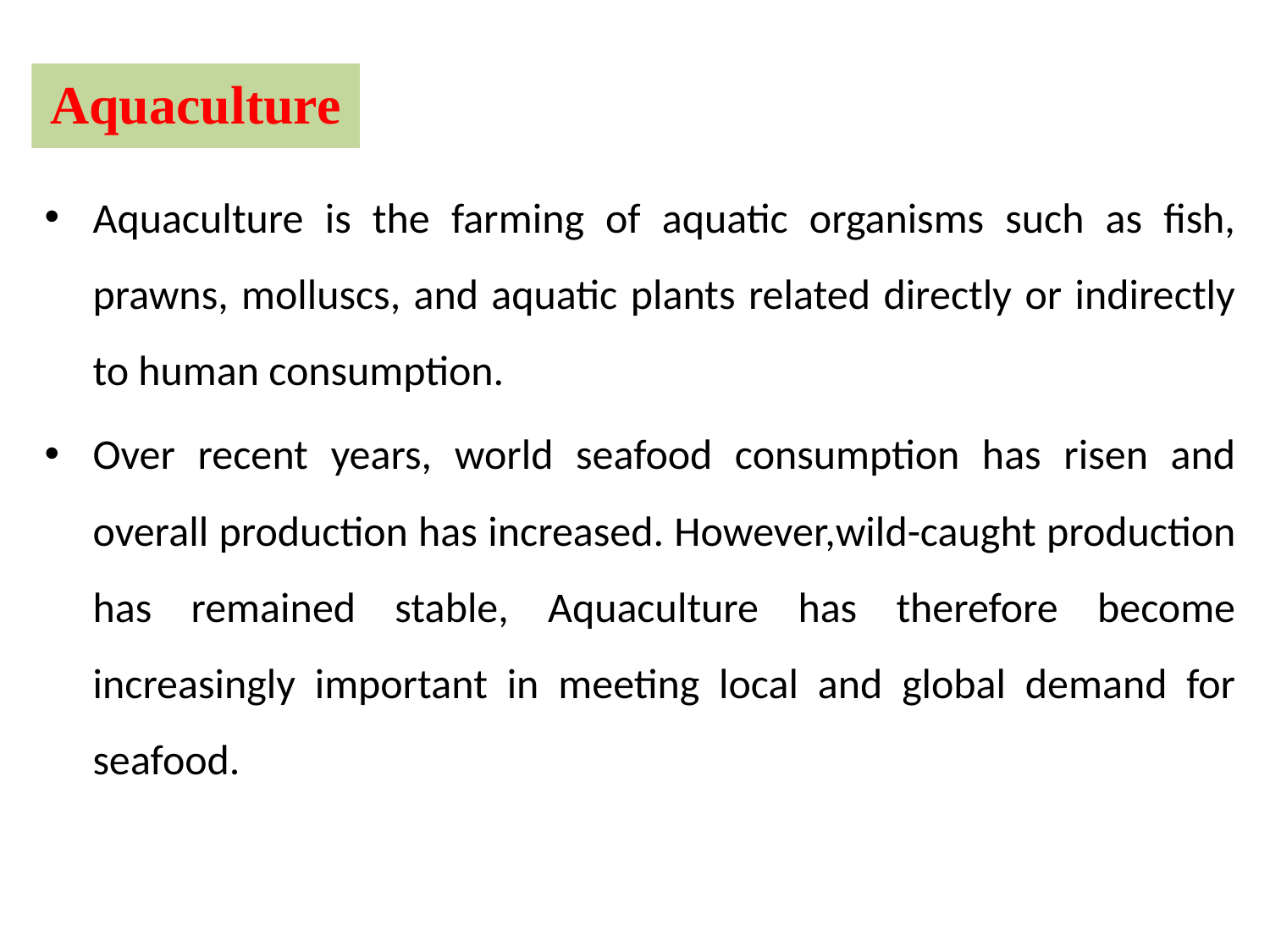

Aquaculture

Aquaculture is the farming of aquatic organisms such as fish, prawns, molluscs, and aquatic plants related directly or indirectly to human consumption.
Over recent years, world seafood consumption has risen and overall production has increased. However,wild-caught production has remained stable, Aquaculture has therefore become increasingly important in meeting local and global demand for seafood.